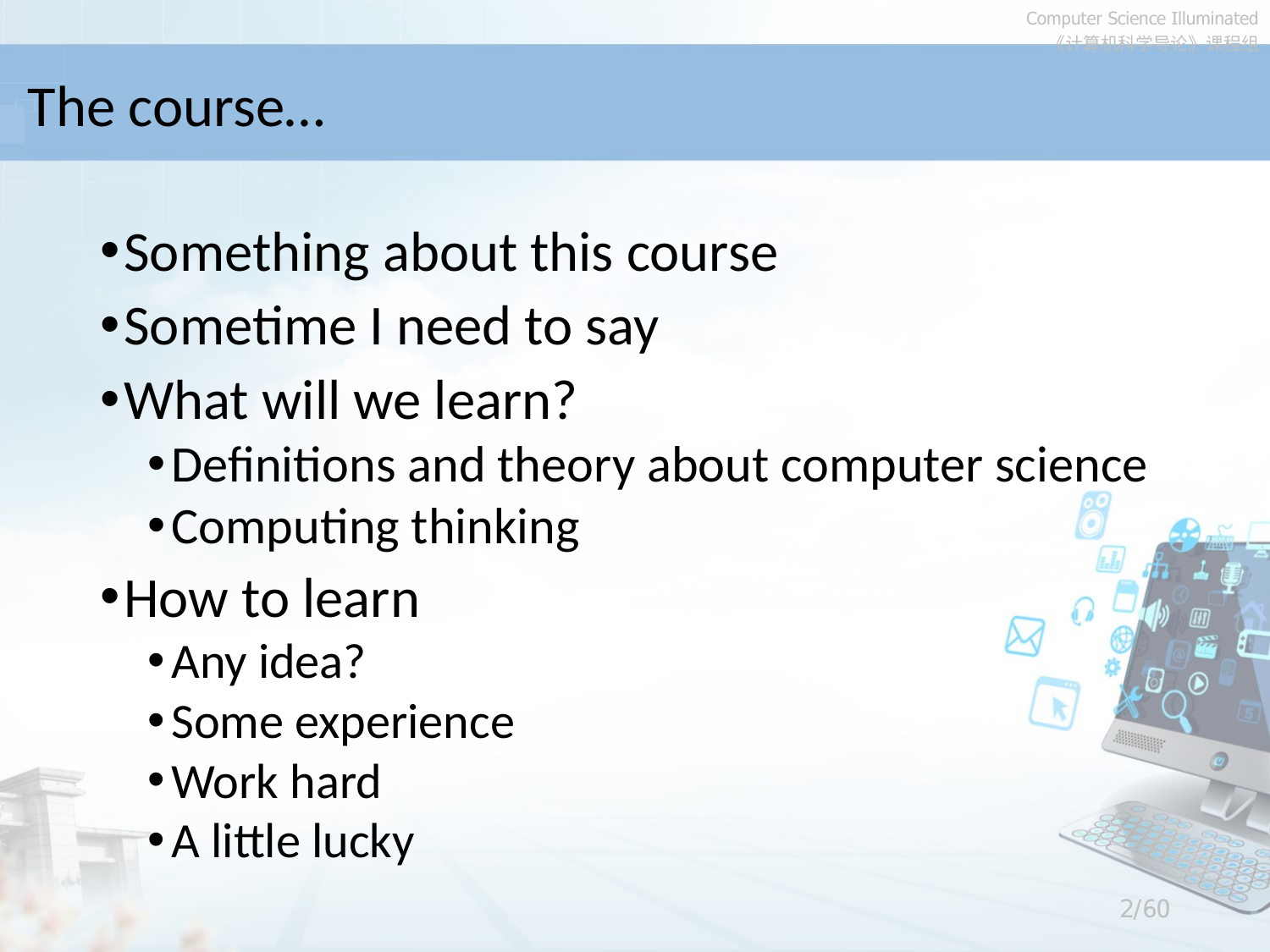

# The course…
Something about this course
Sometime I need to say
What will we learn?
Definitions and theory about computer science
Computing thinking
How to learn
Any idea?
Some experience
Work hard
A little lucky

2/60